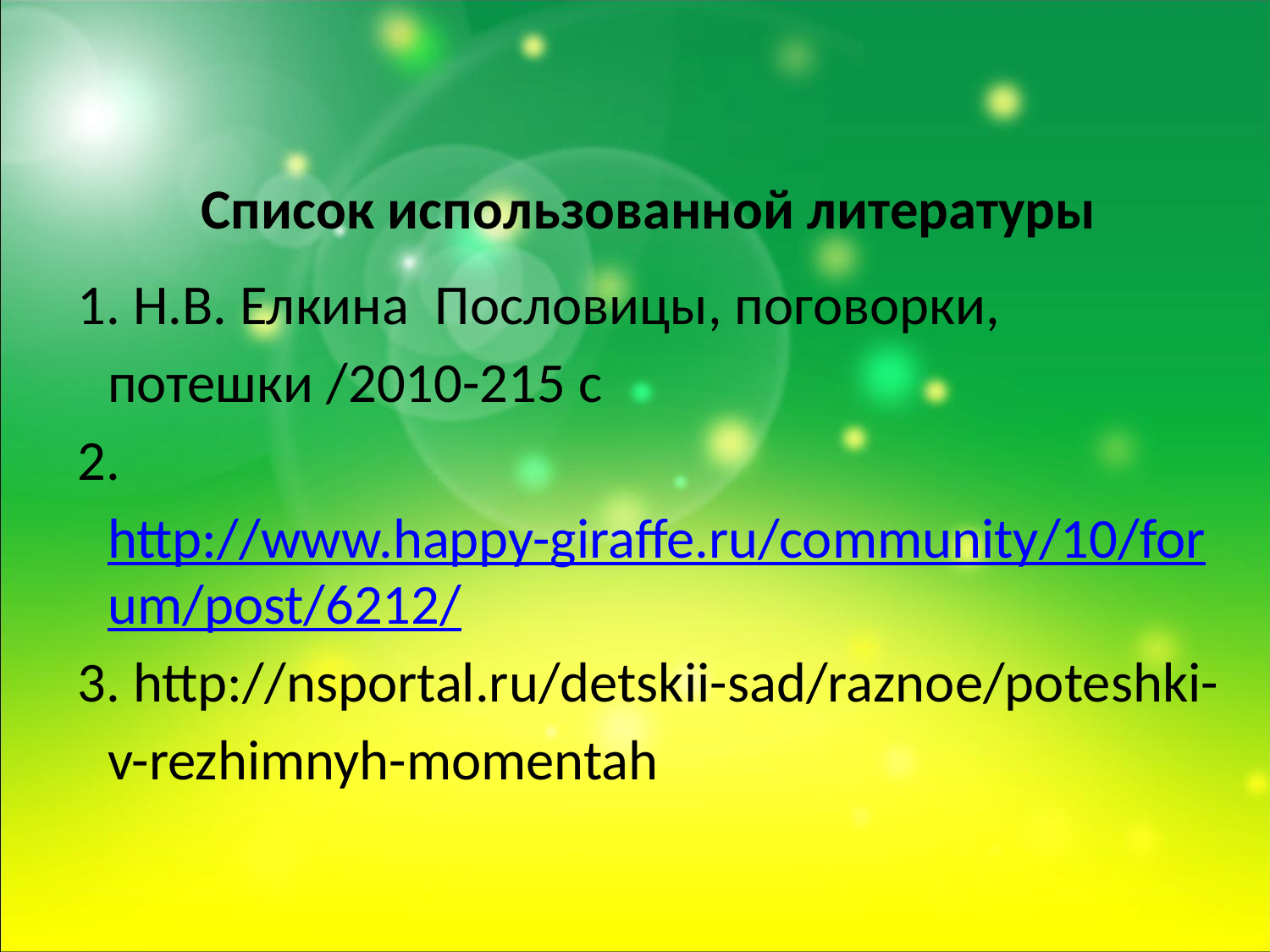

Список использованной литературы
 Н.В. Елкина  Пословицы, поговорки, потешки /2010-215 с
 http://www.happy-giraffe.ru/community/10/forum/post/6212/
 http://nsportal.ru/detskii-sad/raznoe/poteshki-v-rezhimnyh-momentah